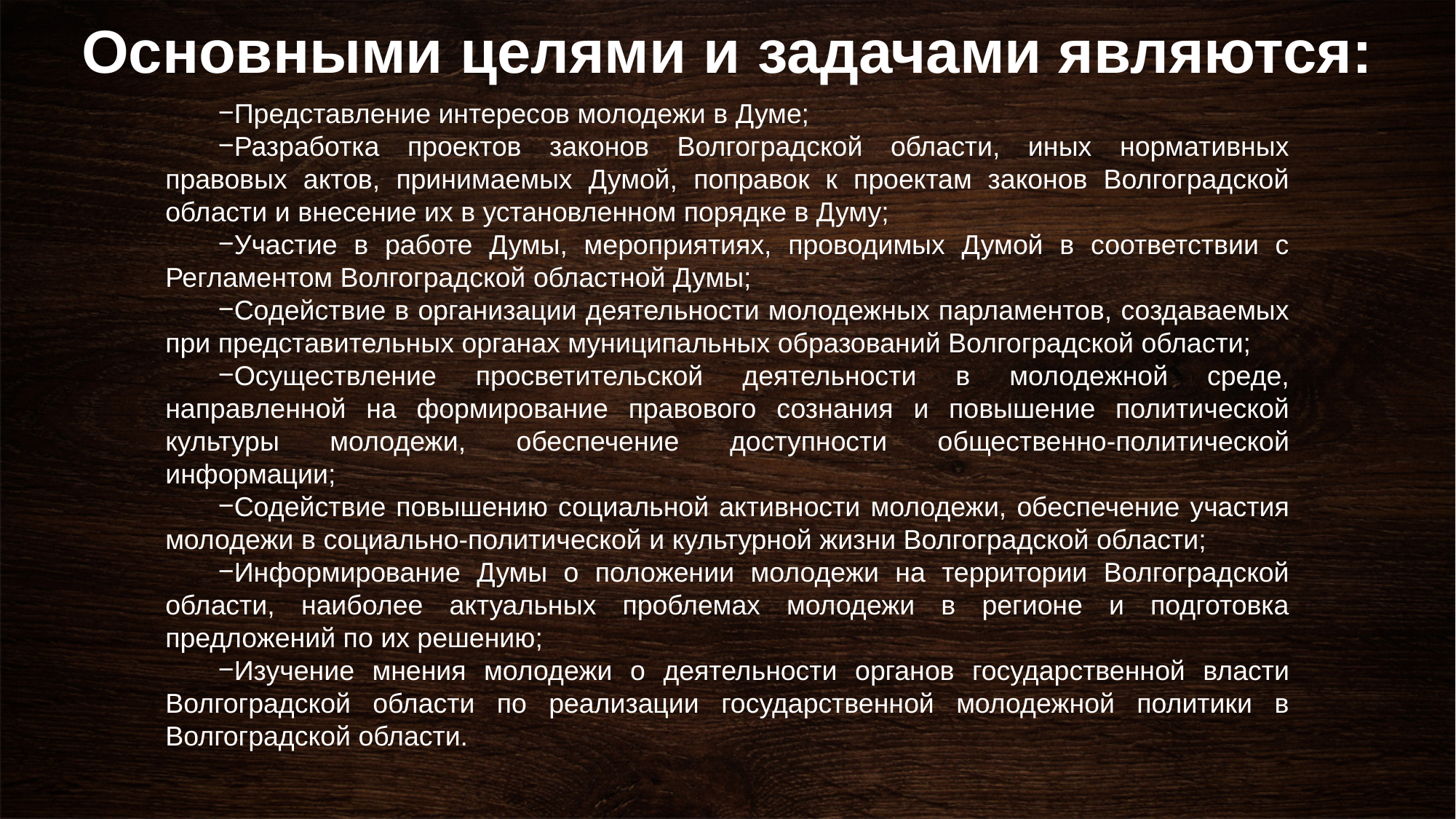

# Основными целями и задачами являются:
Представление интересов молодежи в Думе;
Разработка проектов законов Волгоградской области, иных нормативных правовых актов, принимаемых Думой, поправок к проектам законов Волгоградской области и внесение их в установленном порядке в Думу;
Участие в работе Думы, мероприятиях, проводимых Думой в соответствии с Регламентом Волгоградской областной Думы;
Содействие в организации деятельности молодежных парламентов, создаваемых при представительных органах муниципальных образований Волгоградской области;
Осуществление просветительской деятельности в молодежной среде, направленной на формирование правового сознания и повышение политической культуры молодежи, обеспечение доступности общественно-политической информации;
Содействие повышению социальной активности молодежи, обеспечение участия молодежи в социально-политической и культурной жизни Волгоградской области;
Информирование Думы о положении молодежи на территории Волгоградской области, наиболее актуальных проблемах молодежи в регионе и подготовка предложений по их решению;
Изучение мнения молодежи о деятельности органов государственной власти Волгоградской области по реализации государственной молодежной политики в Волгоградской области.